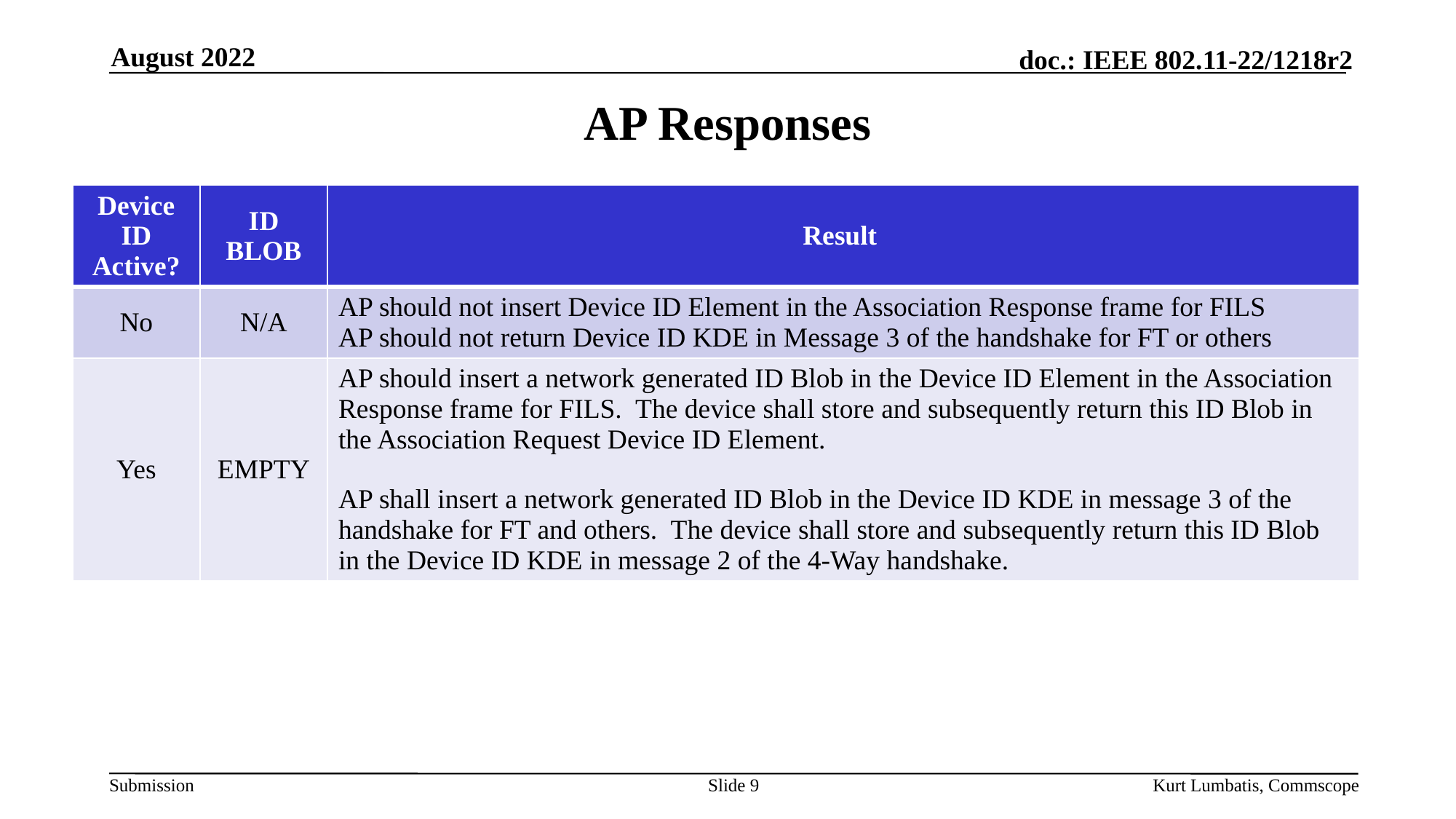

August 2022
# AP Responses
| Device ID Active? | ID BLOB | Result |
| --- | --- | --- |
| No | N/A | AP should not insert Device ID Element in the Association Response frame for FILS AP should not return Device ID KDE in Message 3 of the handshake for FT or others |
| Yes | EMPTY | AP should insert a network generated ID Blob in the Device ID Element in the Association Response frame for FILS. The device shall store and subsequently return this ID Blob in the Association Request Device ID Element. AP shall insert a network generated ID Blob in the Device ID KDE in message 3 of the handshake for FT and others. The device shall store and subsequently return this ID Blob in the Device ID KDE in message 2 of the 4-Way handshake. |
Slide 9
Kurt Lumbatis, Commscope